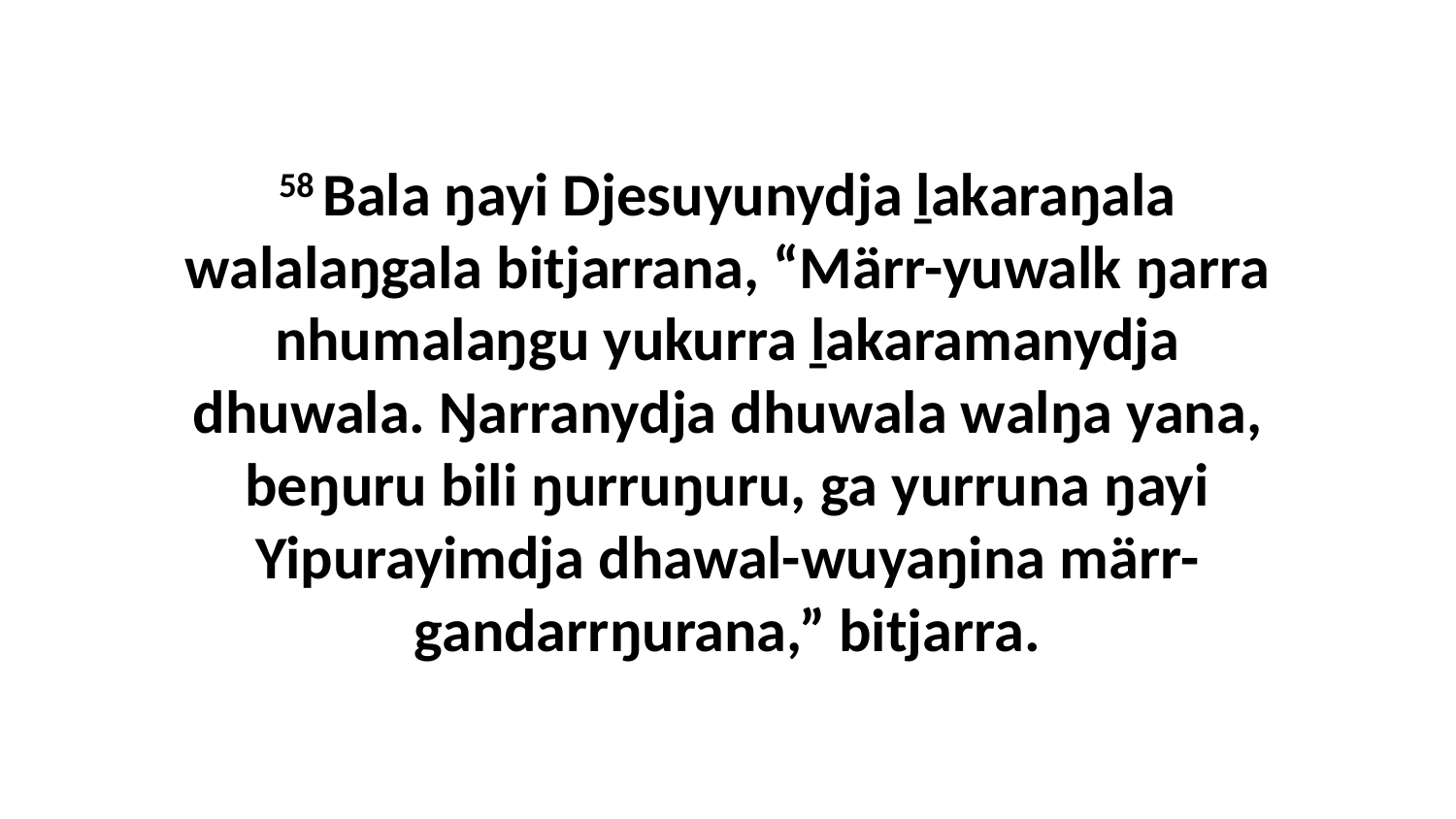

58 Bala ŋayi Djesuyunydja ḻakaraŋala walalaŋgala bitjarrana, “Märr-yuwalk ŋarra nhumalaŋgu yukurra ḻakaramanydja dhuwala. Ŋarranydja dhuwala walŋa yana, beŋuru bili ŋurruŋuru, ga yurruna ŋayi Yipurayimdja dhawal-wuyaŋina märr-gandarrŋurana,” bitjarra.